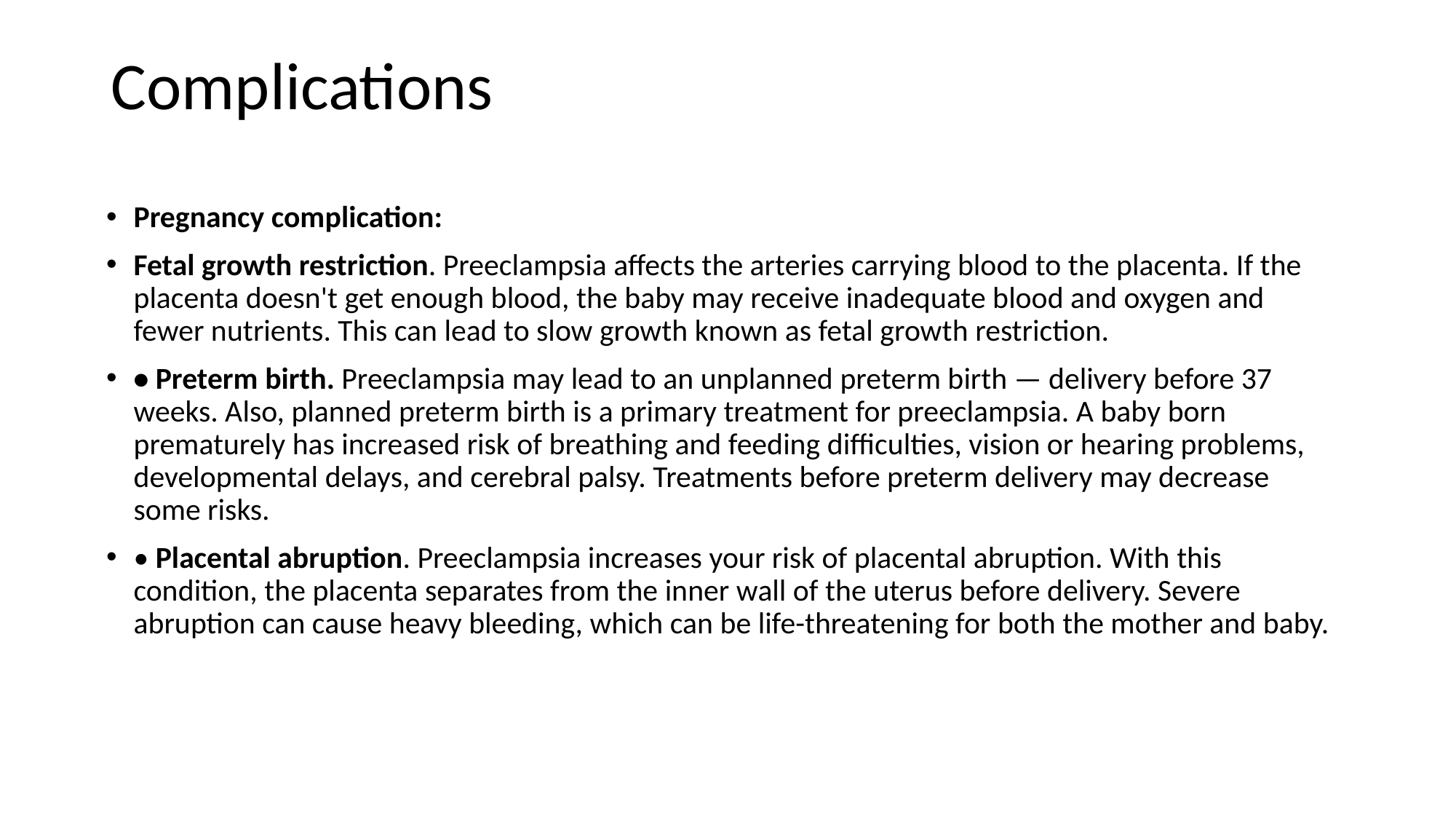

# Complications
Pregnancy complication:
Fetal growth restriction. Preeclampsia affects the arteries carrying blood to the placenta. If the placenta doesn't get enough blood, the baby may receive inadequate blood and oxygen and fewer nutrients. This can lead to slow growth known as fetal growth restriction.
• Preterm birth. Preeclampsia may lead to an unplanned preterm birth — delivery before 37 weeks. Also, planned preterm birth is a primary treatment for preeclampsia. A baby born prematurely has increased risk of breathing and feeding difficulties, vision or hearing problems, developmental delays, and cerebral palsy. Treatments before preterm delivery may decrease some risks.
• Placental abruption. Preeclampsia increases your risk of placental abruption. With this condition, the placenta separates from the inner wall of the uterus before delivery. Severe abruption can cause heavy bleeding, which can be life-threatening for both the mother and baby.